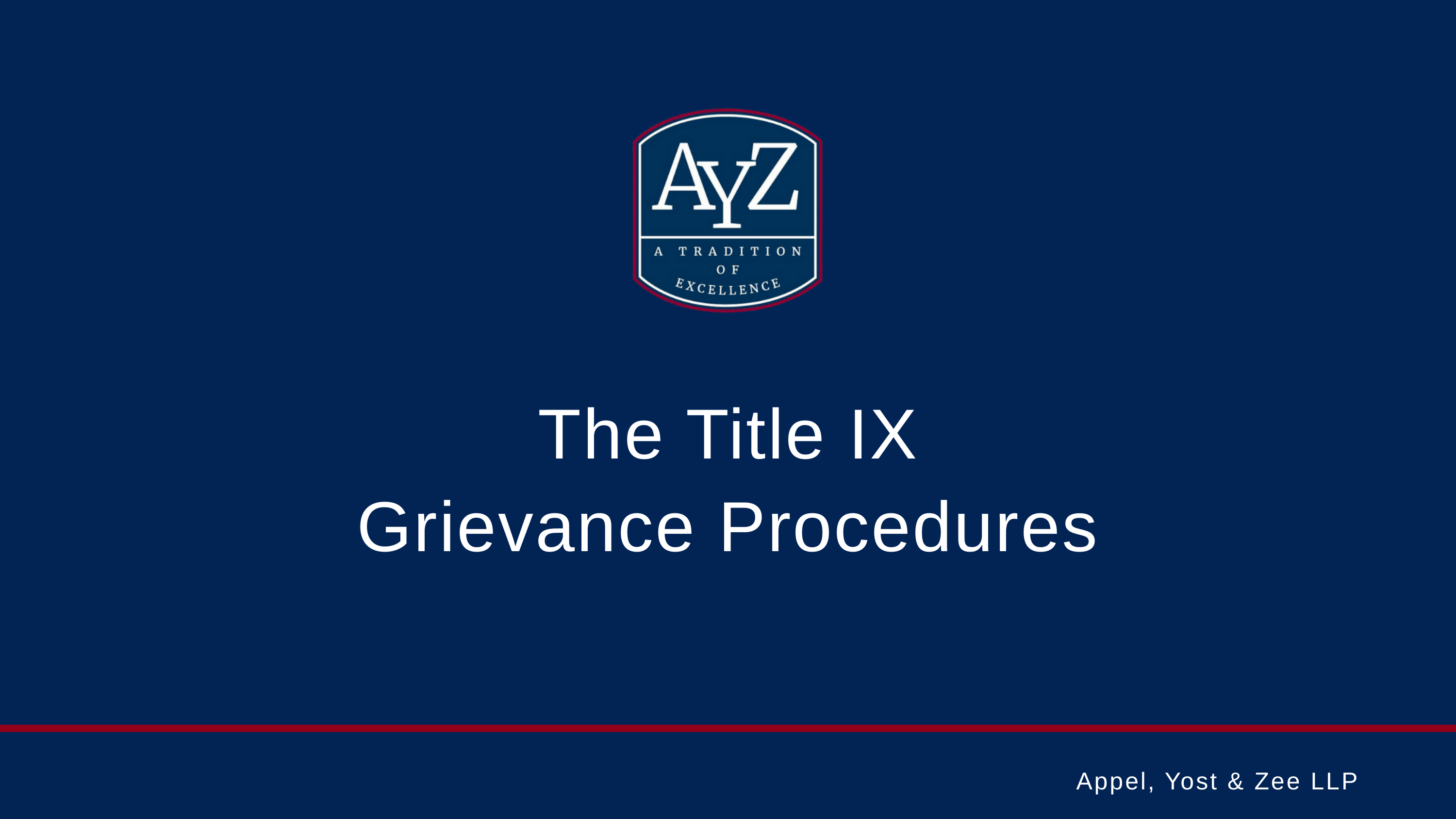

The Title IX
Grievance Procedures

Appel, Yost & Zee LLP